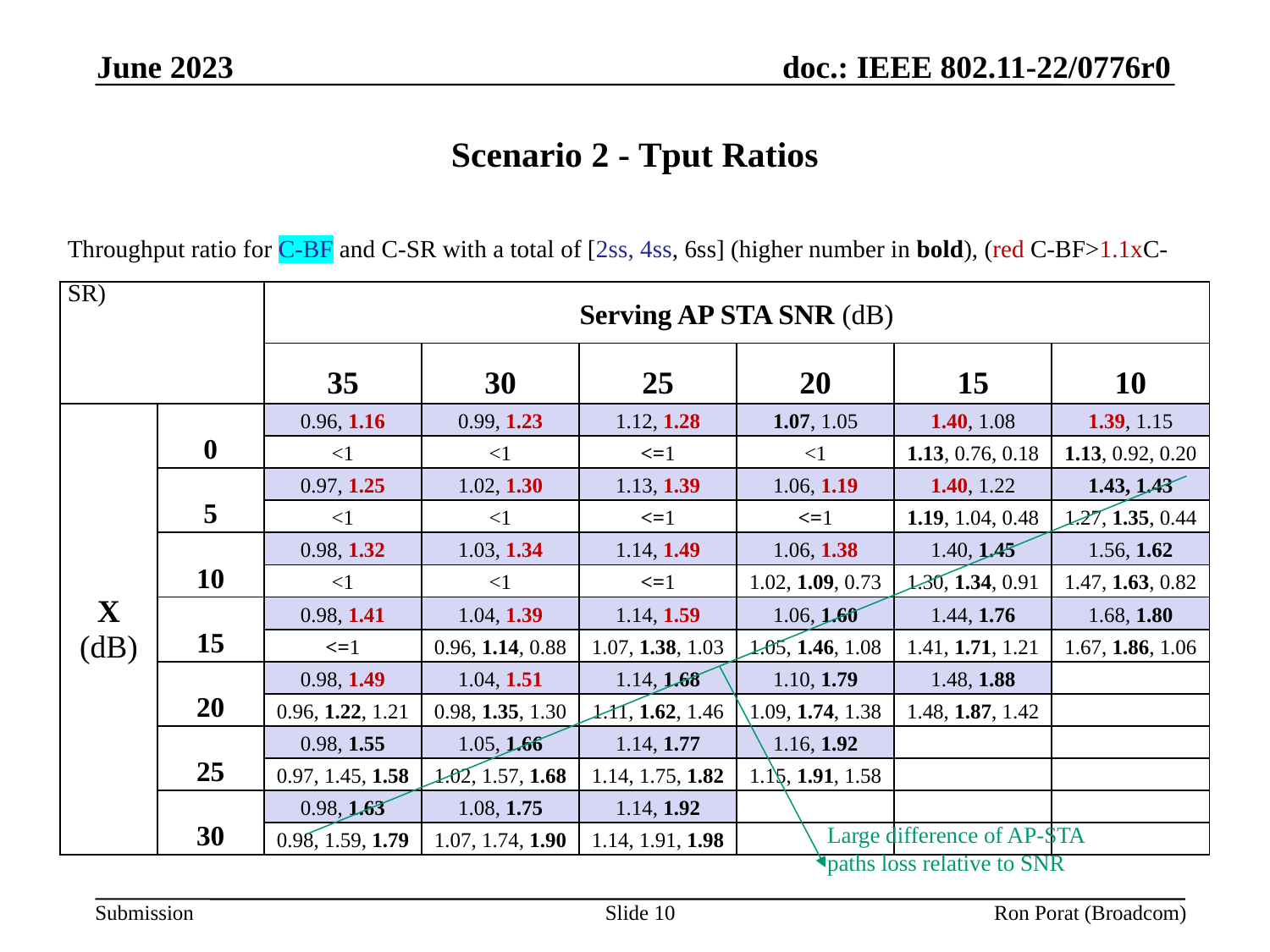

June 2023
# Scenario 2 - Tput Ratios
Throughput ratio for C-BF and C-SR with a total of [2ss, 4ss, 6ss] (higher number in bold), (red C-BF>1.1xC-SR)

|  |  | Serving AP STA SNR (dB) |  |  |  |  |  |
| --- | --- | --- | --- | --- | --- | --- | --- |
|  |  | 35 | 30 | 25 | 20 | 15 | 10 |
| X (dB) | 0 | 0.96, 1.16 | 0.99, 1.23 | 1.12, 1.28 | 1.07, 1.05 | 1.40, 1.08 | 1.39, 1.15 |
|  |  | <1 | <1 | <=1 | <1 | 1.13, 0.76, 0.18 | 1.13, 0.92, 0.20 |
|  | 5 | 0.97, 1.25 | 1.02, 1.30 | 1.13, 1.39 | 1.06, 1.19 | 1.40, 1.22 | 1.43, 1.43 |
|  |  | <1 | <1 | <=1 | <=1 | 1.19, 1.04, 0.48 | 1.27, 1.35, 0.44 |
|  | 10 | 0.98, 1.32 | 1.03, 1.34 | 1.14, 1.49 | 1.06, 1.38 | 1.40, 1.45 | 1.56, 1.62 |
|  |  | <1 | <1 | <=1 | 1.02, 1.09, 0.73 | 1.30, 1.34, 0.91 | 1.47, 1.63, 0.82 |
|  | 15 | 0.98, 1.41 | 1.04, 1.39 | 1.14, 1.59 | 1.06, 1.60 | 1.44, 1.76 | 1.68, 1.80 |
|  |  | <=1 | 0.96, 1.14, 0.88 | 1.07, 1.38, 1.03 | 1.05, 1.46, 1.08 | 1.41, 1.71, 1.21 | 1.67, 1.86, 1.06 |
|  | 20 | 0.98, 1.49 | 1.04, 1.51 | 1.14, 1.68 | 1.10, 1.79 | 1.48, 1.88 |  |
|  |  | 0.96, 1.22, 1.21 | 0.98, 1.35, 1.30 | 1.11, 1.62, 1.46 | 1.09, 1.74, 1.38 | 1.48, 1.87, 1.42 |  |
|  | 25 | 0.98, 1.55 | 1.05, 1.66 | 1.14, 1.77 | 1.16, 1.92 |  |  |
|  |  | 0.97, 1.45, 1.58 | 1.02, 1.57, 1.68 | 1.14, 1.75, 1.82 | 1.15, 1.91, 1.58 |  |  |
|  | 30 | 0.98, 1.63 | 1.08, 1.75 | 1.14, 1.92 |  |  |  |
|  |  | 0.98, 1.59, 1.79 | 1.07, 1.74, 1.90 | 1.14, 1.91, 1.98 |  |  |  |
Large difference of AP-STA            paths loss relative to SNR
Slide 10
Ron Porat (Broadcom)